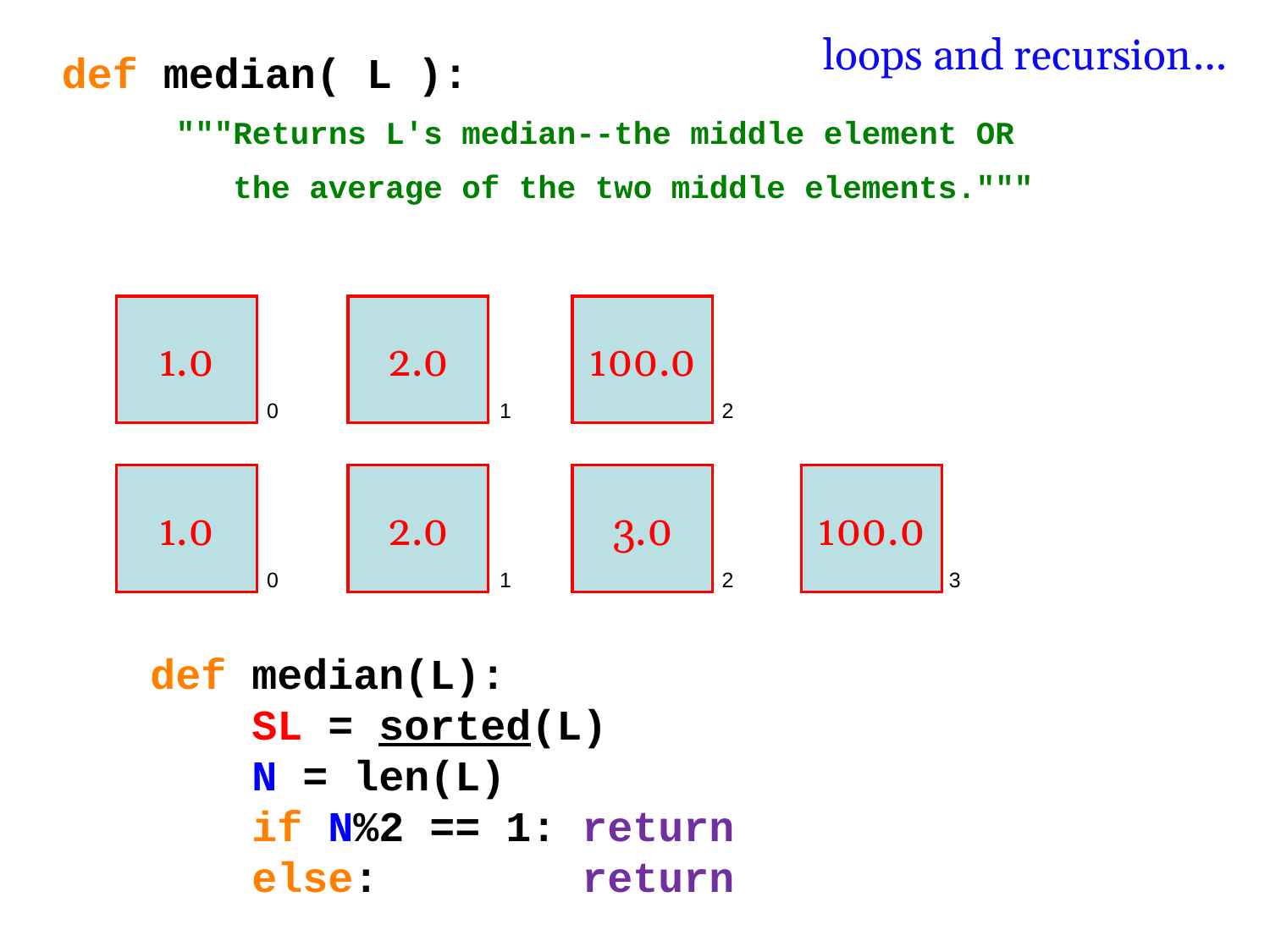

loops and recursion…
def median( L ):
      """Returns L's median--the middle element OR
         the average of the two middle elements."""

1.0
2.0
100.0
0
1
2

1.0
2.0
3.0
100.0
0
1
2
3
def median(L):
    SL = sorted(L)
    N = len(L)
    if N%2 == 1: return
    else:        return